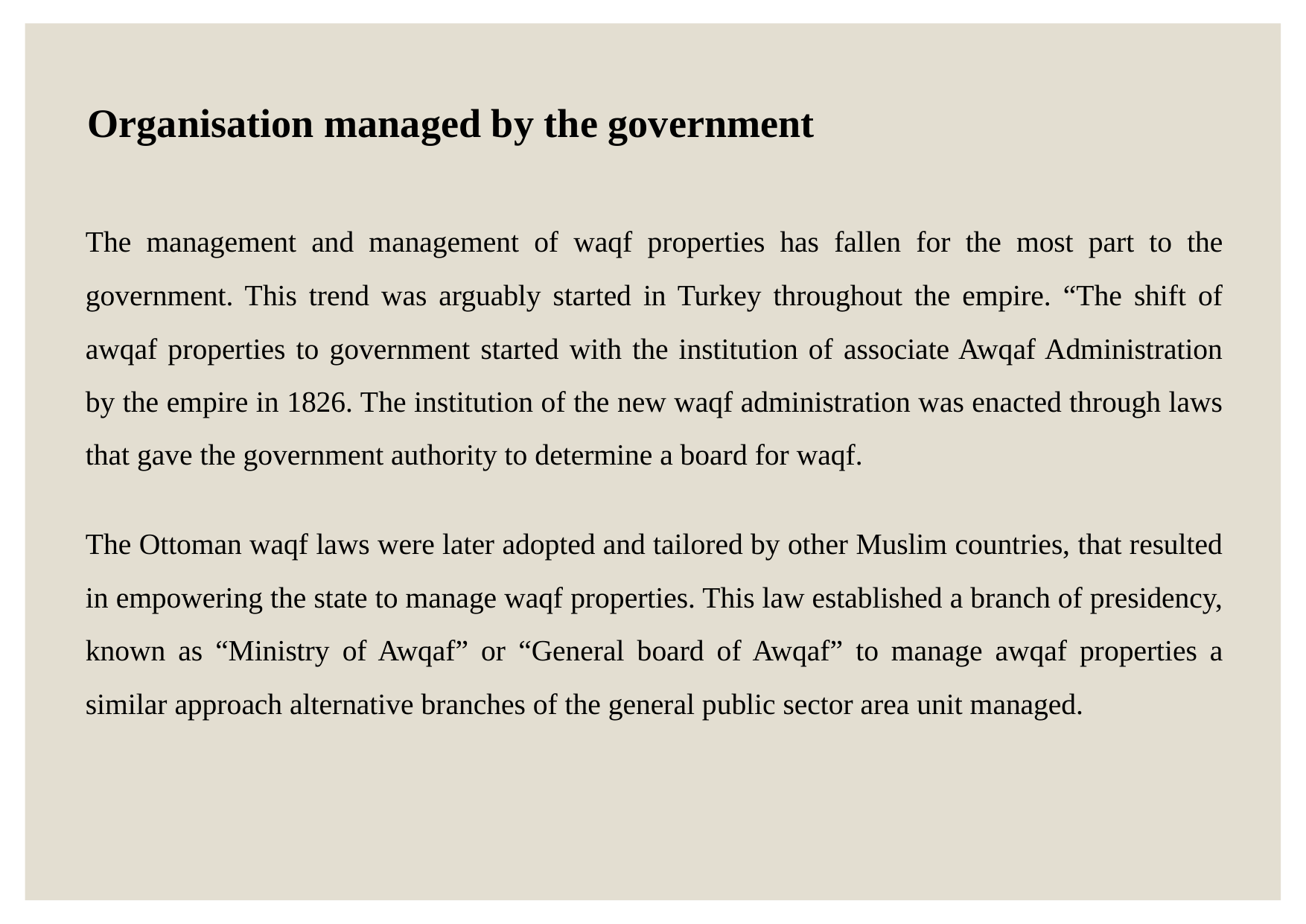

Organisation managed by the government
The management and management of waqf properties has fallen for the most part to the government. This trend was arguably started in Turkey throughout the empire. “The shift of awqaf properties to government started with the institution of associate Awqaf Administration by the empire in 1826. The institution of the new waqf administration was enacted through laws that gave the government authority to determine a board for waqf.
The Ottoman waqf laws were later adopted and tailored by other Muslim countries, that resulted in empowering the state to manage waqf properties. This law established a branch of presidency, known as “Ministry of Awqaf” or “General board of Awqaf” to manage awqaf properties a similar approach alternative branches of the general public sector area unit managed.